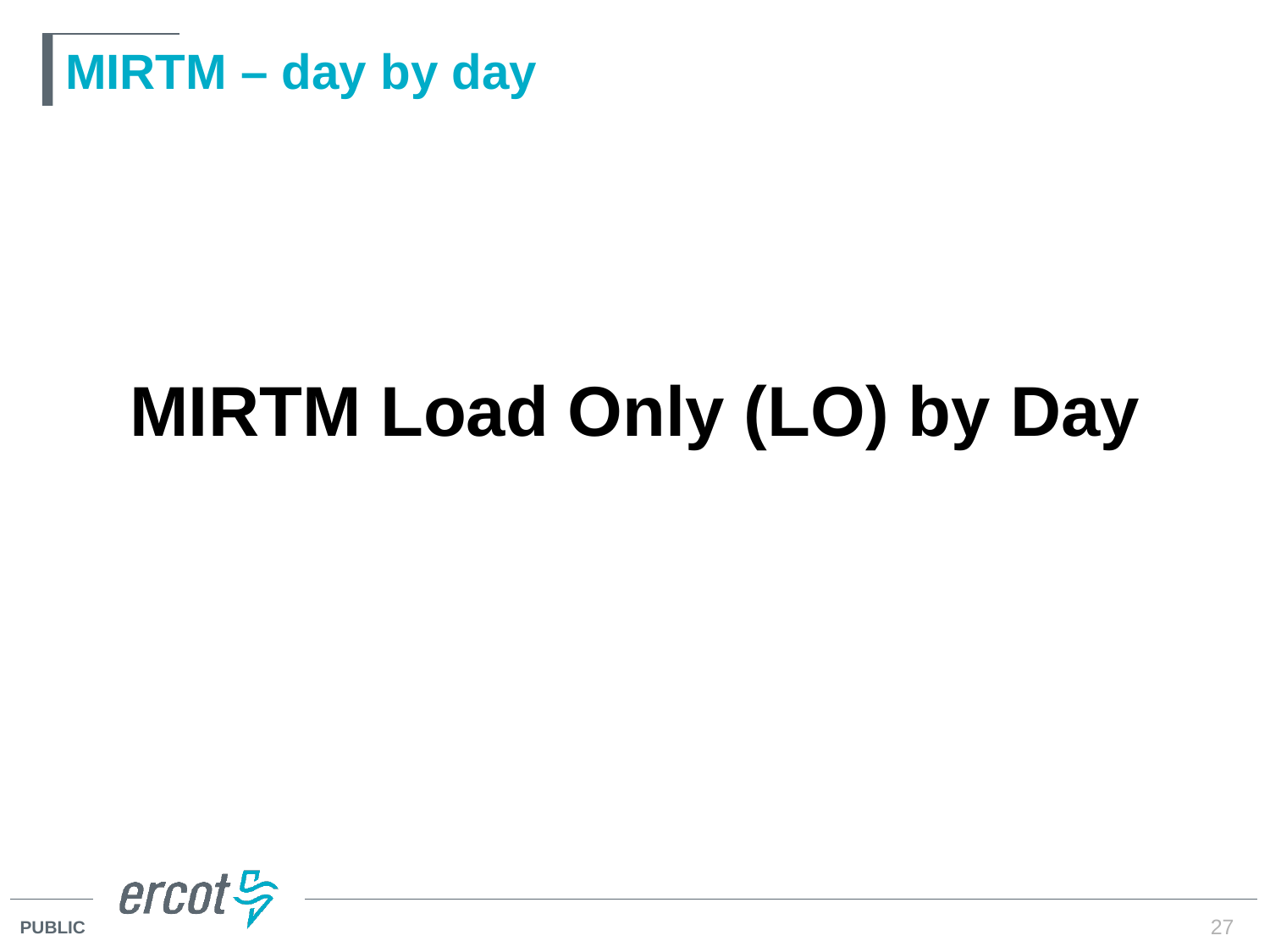

# MIRTM – day by day
MIRTM Load Only (LO) by Day
27